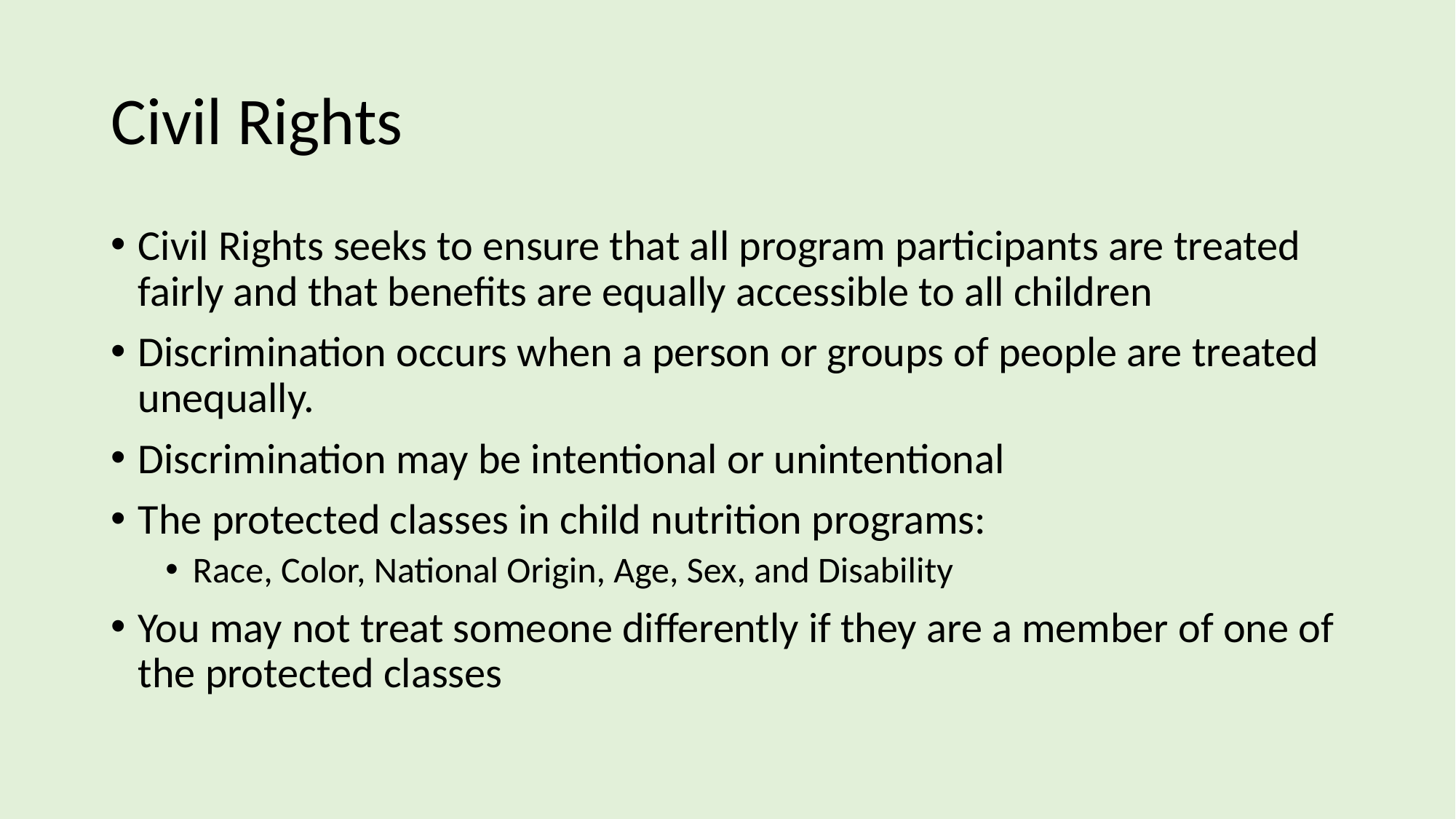

# Civil Rights
Civil Rights seeks to ensure that all program participants are treated fairly and that benefits are equally accessible to all children
Discrimination occurs when a person or groups of people are treated unequally.
Discrimination may be intentional or unintentional
The protected classes in child nutrition programs:
Race, Color, National Origin, Age, Sex, and Disability
You may not treat someone differently if they are a member of one of the protected classes